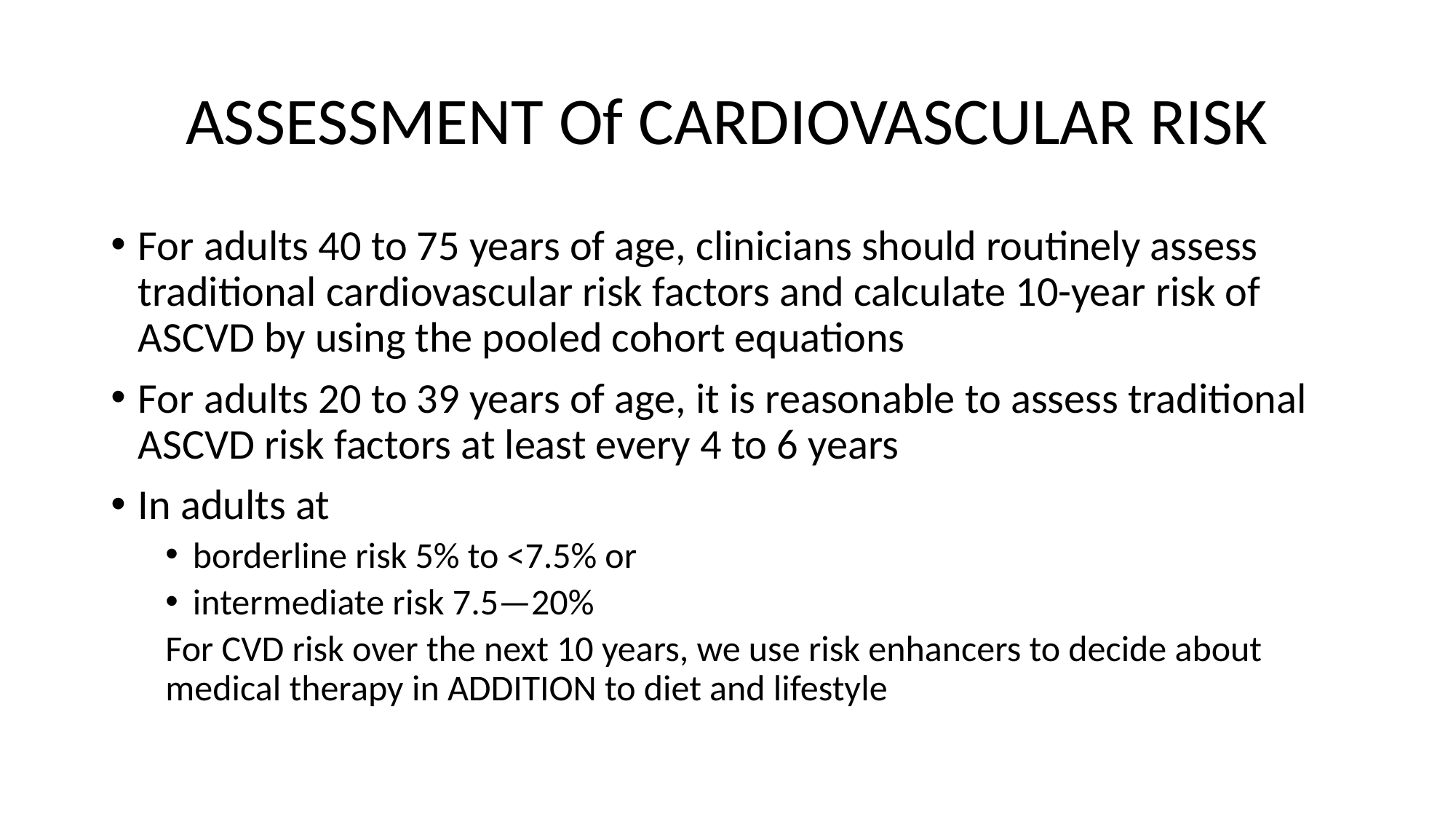

# ASSESSMENT Of CARDIOVASCULAR RISK
For adults 40 to 75 years of age, clinicians should routinely assess traditional cardiovascular risk factors and calculate 10-year risk of ASCVD by using the pooled cohort equations
For adults 20 to 39 years of age, it is reasonable to assess traditional ASCVD risk factors at least every 4 to 6 years
In adults at
borderline risk 5% to <7.5% or
intermediate risk 7.5—20%
For CVD risk over the next 10 years, we use risk enhancers to decide about medical therapy in ADDITION to diet and lifestyle